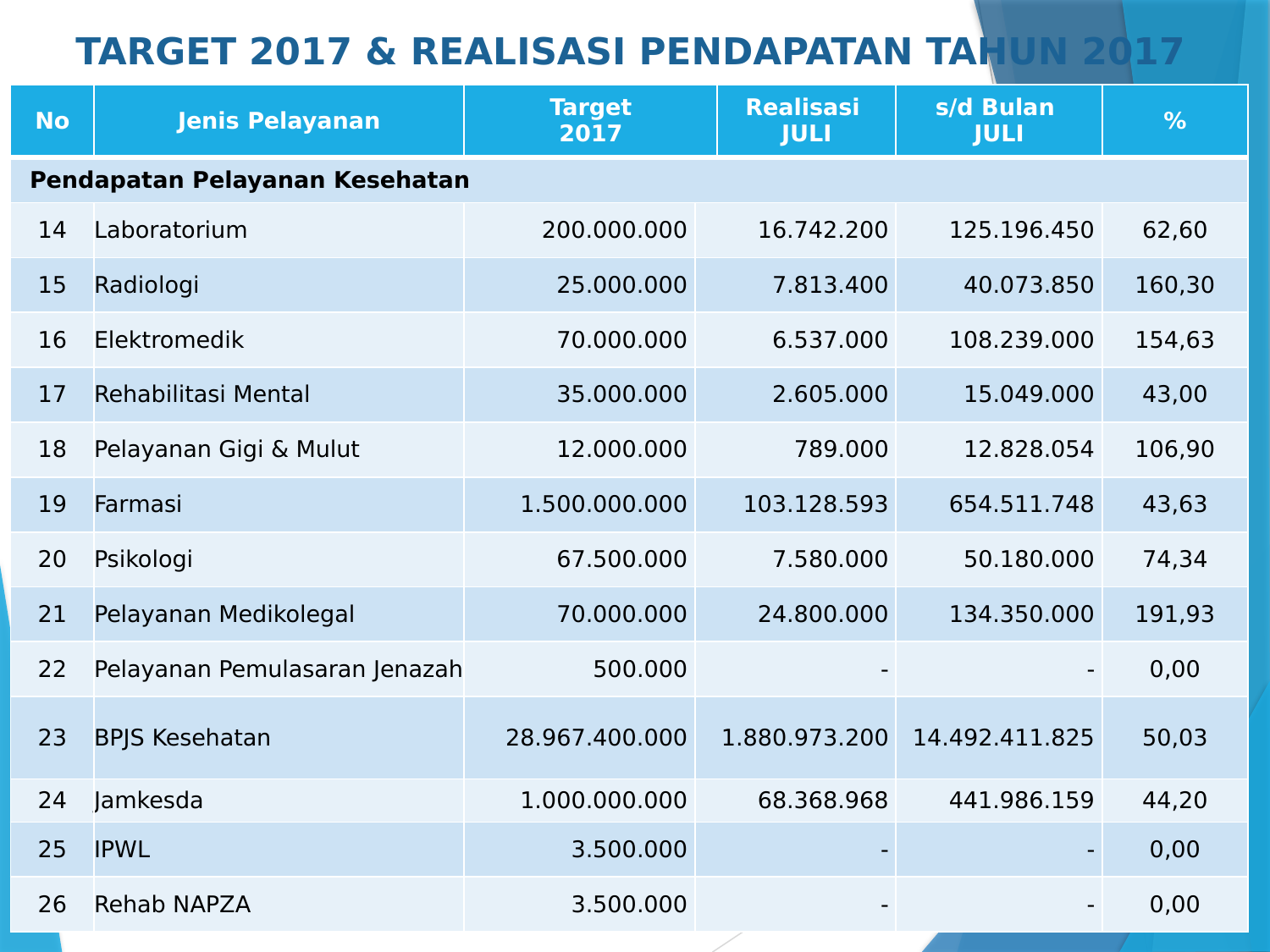

# TARGET 2017 & REALISASI PENDAPATAN TAHUN 2017
| No | Jenis Pelayanan | Target 2017 |  | Realisasi JULI | s/d Bulan JULI | % |
| --- | --- | --- | --- | --- | --- | --- |
| Pendapatan Pelayanan Kesehatan |  |  |  |  |  |  |
| 14 | Laboratorium | 200.000.000 | 16.742.200 |  | 125.196.450 | 62,60 |
| 15 | Radiologi | 25.000.000 | 7.813.400 |  | 40.073.850 | 160,30 |
| 16 | Elektromedik | 70.000.000 | 6.537.000 |  | 108.239.000 | 154,63 |
| 17 | Rehabilitasi Mental | 35.000.000 | 2.605.000 |  | 15.049.000 | 43,00 |
| 18 | Pelayanan Gigi & Mulut | 12.000.000 | 789.000 |  | 12.828.054 | 106,90 |
| 19 | Farmasi | 1.500.000.000 | 103.128.593 |  | 654.511.748 | 43,63 |
| 20 | Psikologi | 67.500.000 | 7.580.000 |  | 50.180.000 | 74,34 |
| 21 | Pelayanan Medikolegal | 70.000.000 | 24.800.000 |  | 134.350.000 | 191,93 |
| 22 | Pelayanan Pemulasaran Jenazah | 500.000 | - |  | - | 0,00 |
| 23 | BPJS Kesehatan | 28.967.400.000 | 1.880.973.200 |  | 14.492.411.825 | 50,03 |
| 24 | Jamkesda | 1.000.000.000 | 68.368.968 |  | 441.986.159 | 44,20 |
| 25 | IPWL | 3.500.000 | - |  | - | 0,00 |
| 26 | Rehab NAPZA | 3.500.000 | - |  | - | 0,00 |
6